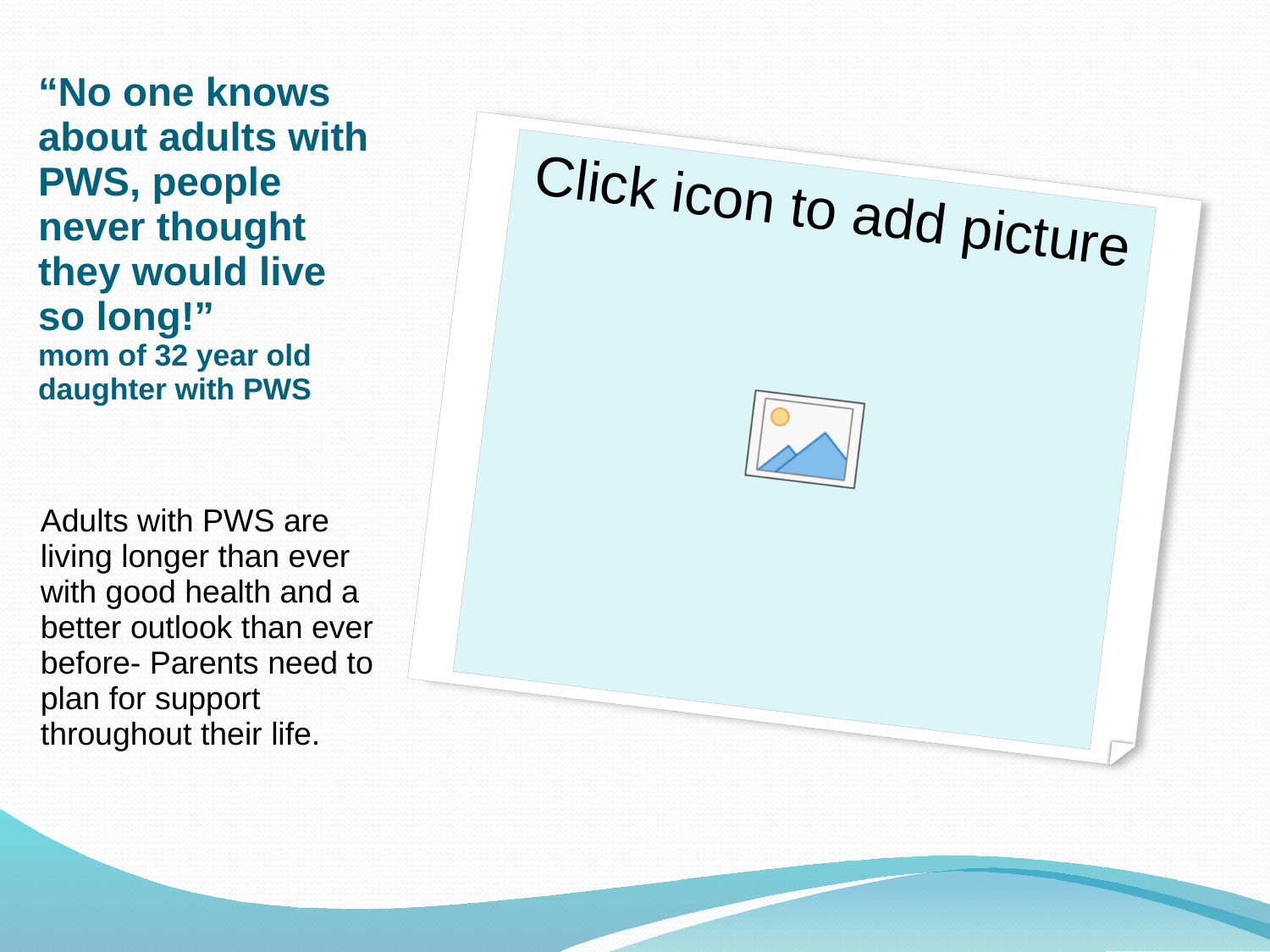

# “No one knows about adults with PWS, people never thought they would live so long!” mom of 32 year old daughter with PWS

Adults with PWS are living longer than ever with good health and a better outlook than ever before- Parents need to plan for support throughout their life.